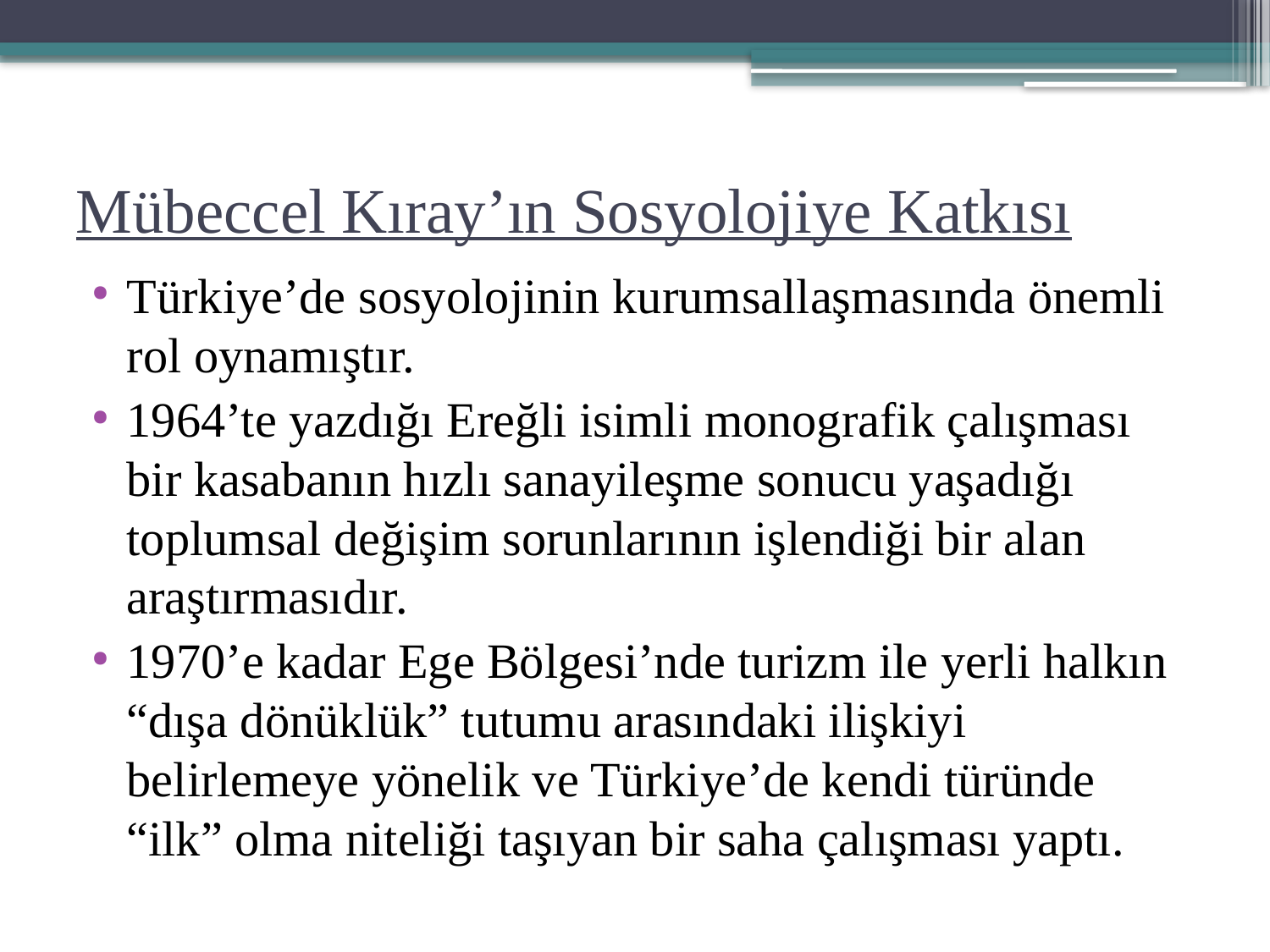

# Mübeccel Kıray’ın Sosyolojiye Katkısı
Türkiye’de sosyolojinin kurumsallaşmasında önemli rol oynamıştır.
1964’te yazdığı Ereğli isimli monografik çalışması bir kasabanın hızlı sanayileşme sonucu yaşadığı toplumsal değişim sorunlarının işlendiği bir alan araştırmasıdır.
1970’e kadar Ege Bölgesi’nde turizm ile yerli halkın “dışa dönüklük” tutumu arasındaki ilişkiyi belirlemeye yönelik ve Türkiye’de kendi türünde “ilk” olma niteliği taşıyan bir saha çalışması yaptı.